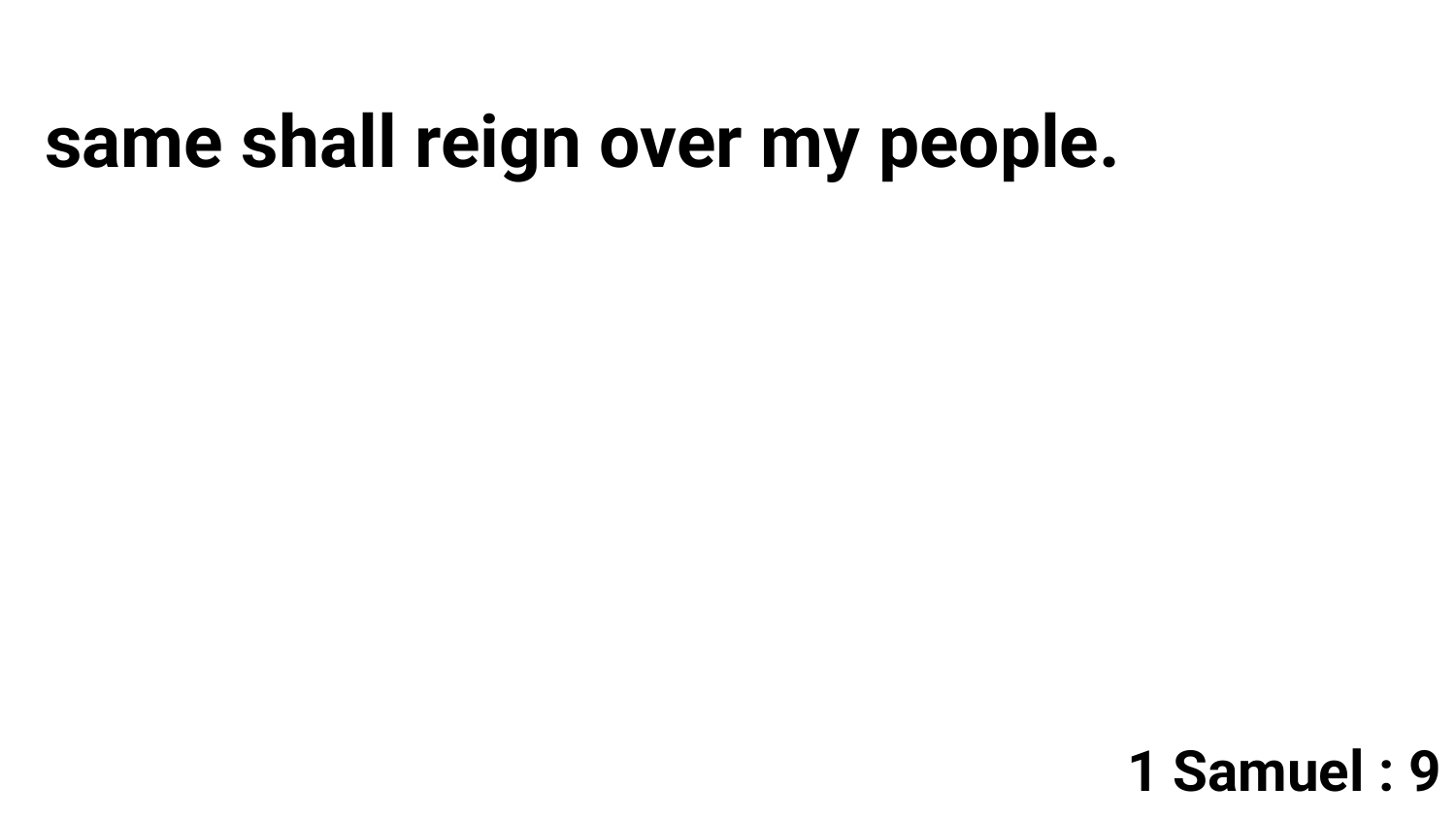

same shall reign over my people.
1 Samuel : 9